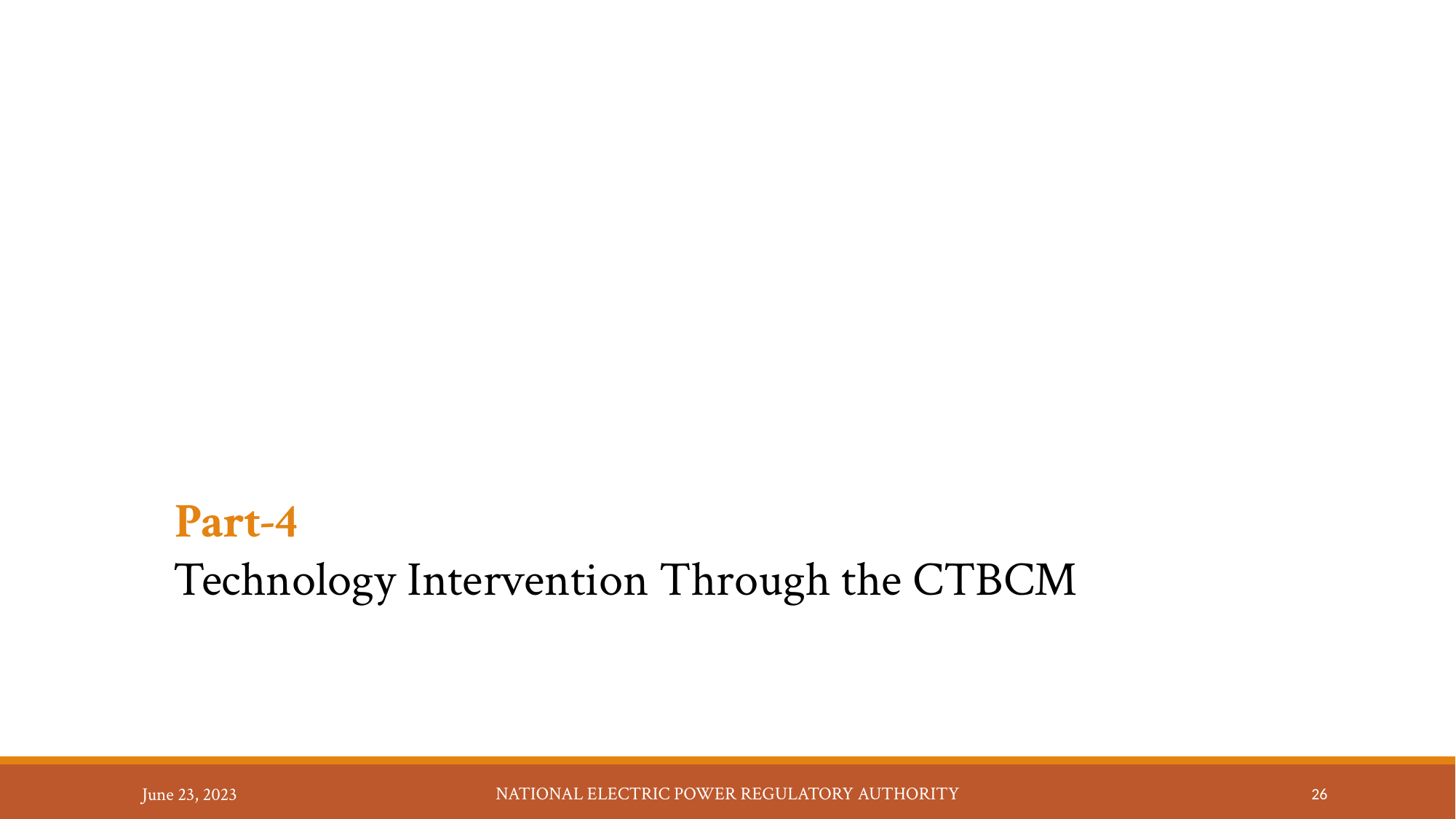

Part-4
Technology Intervention Through the CTBCM
June 23, 2023
National Electric Power Regulatory Authority
26